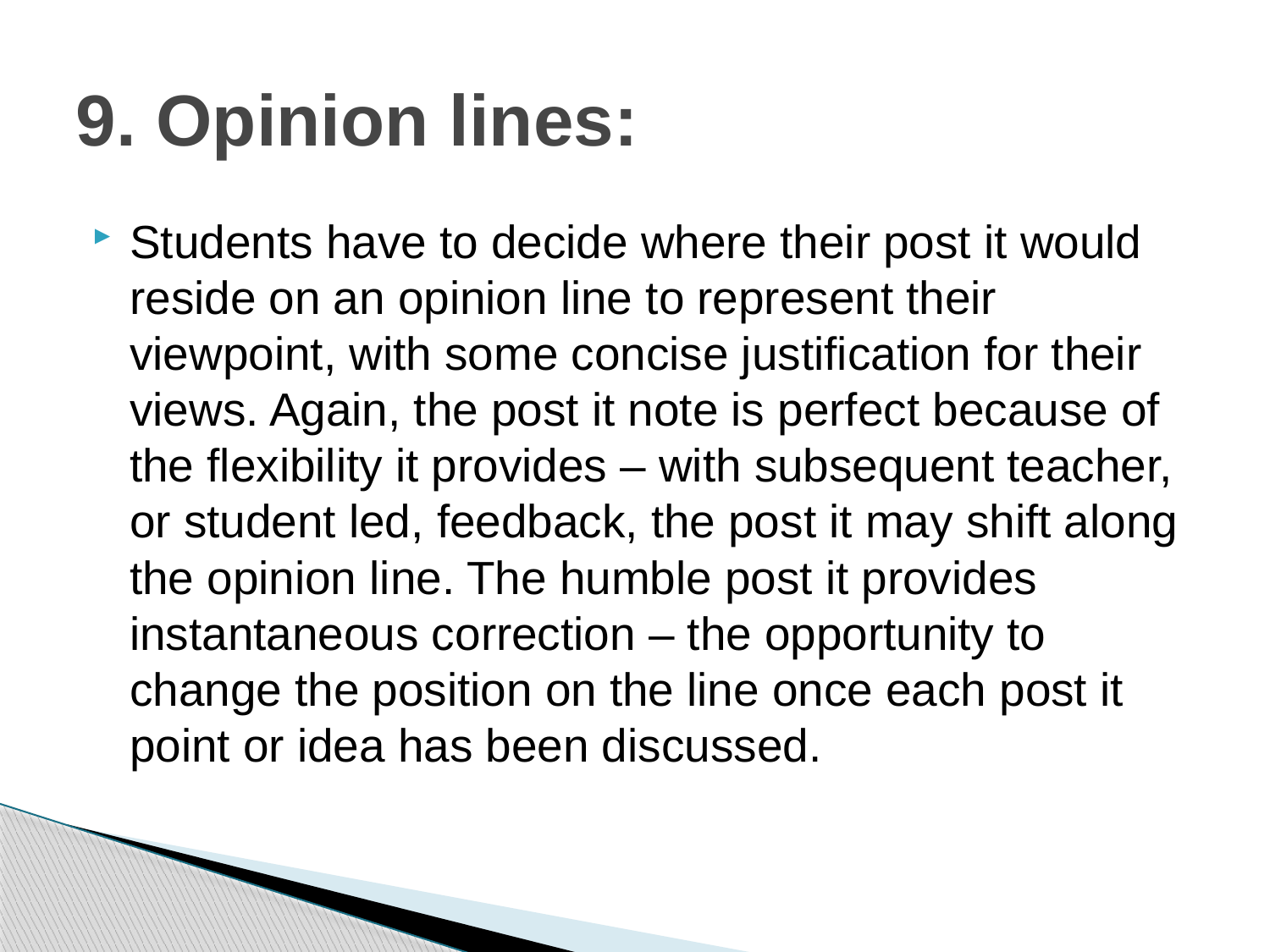

# 9. Opinion lines:
Students have to decide where their post it would reside on an opinion line to represent their viewpoint, with some concise justification for their views. Again, the post it note is perfect because of the flexibility it provides – with subsequent teacher, or student led, feedback, the post it may shift along the opinion line. The humble post it provides instantaneous correction – the opportunity to change the position on the line once each post it point or idea has been discussed.